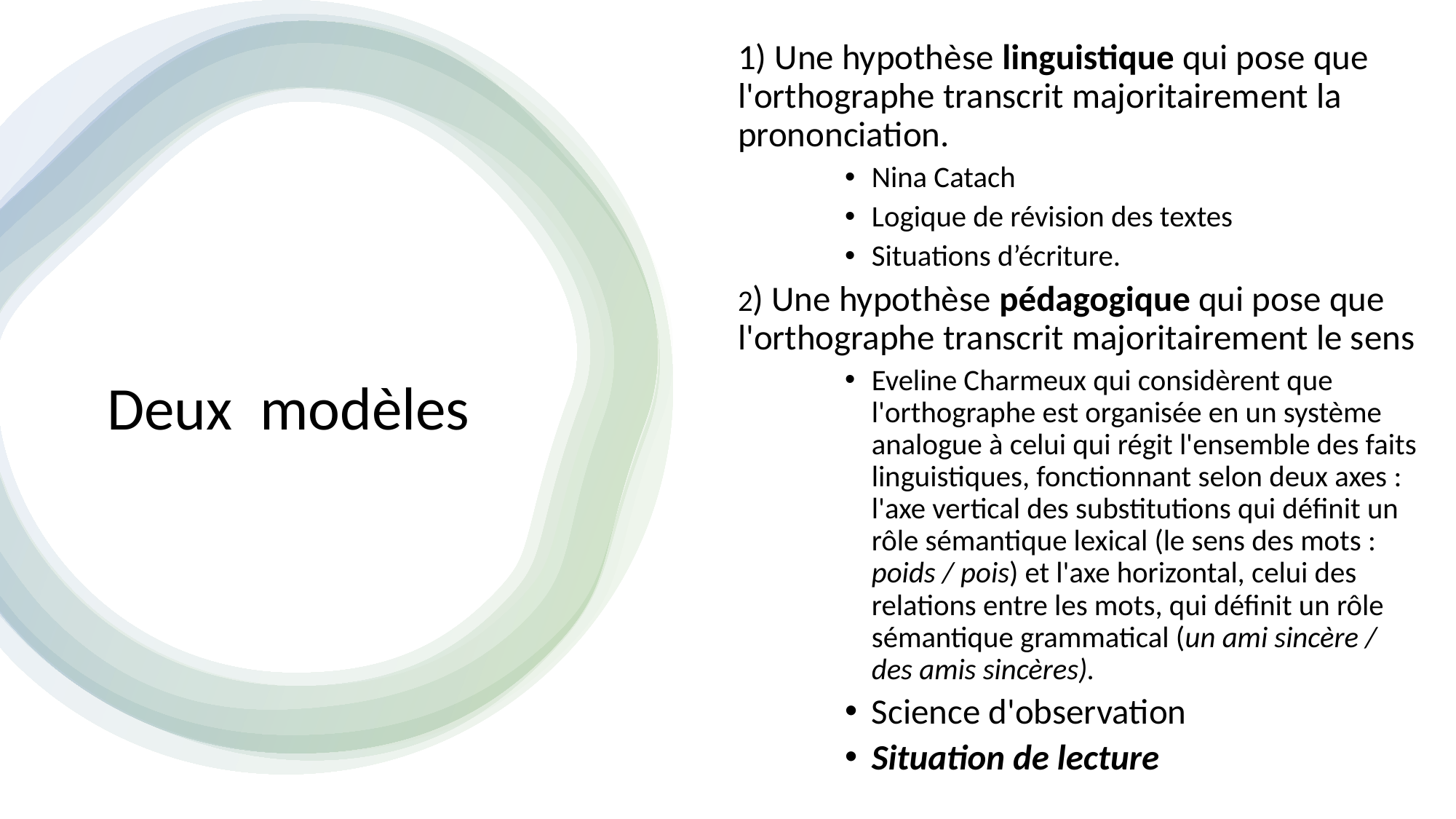

1) Une hypothèse linguistique qui pose que l'orthographe transcrit majoritairement la prononciation.
Nina Catach
Logique de révision des textes
Situations d’écriture.
2) Une hypothèse pédagogique qui pose que l'orthographe transcrit majoritairement le sens
Eveline Charmeux qui considèrent que l'orthographe est organisée en un système analogue à celui qui régit l'ensemble des faits linguistiques, fonctionnant selon deux axes : l'axe vertical des substitutions qui définit un rôle sémantique lexical (le sens des mots : poids / pois) et l'axe horizontal, celui des relations entre les mots, qui définit un rôle sémantique grammatical (un ami sincère / des amis sincères).
Science d'observation
Situation de lecture
# Deux  modèles